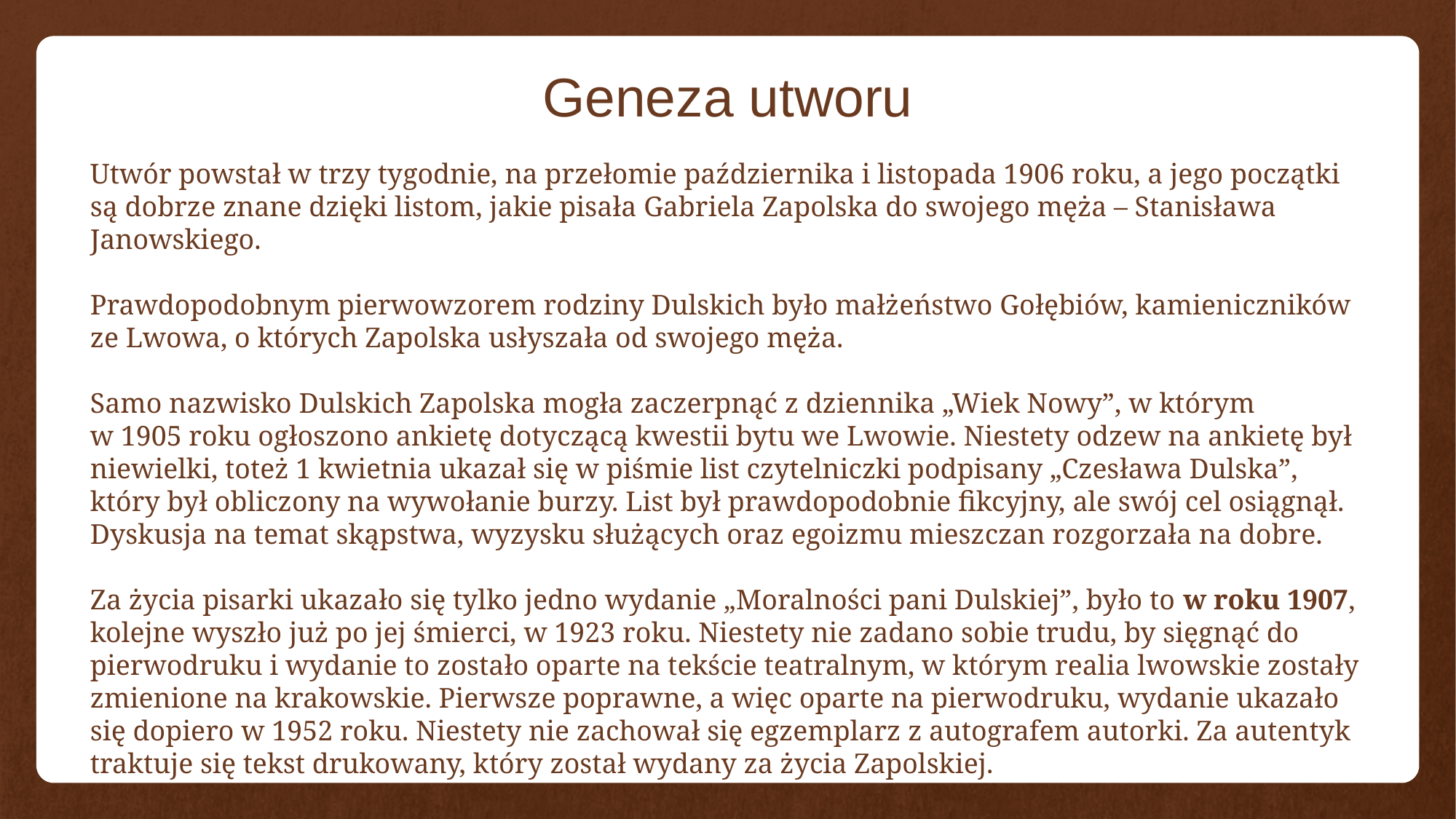

Geneza utworu
Utwór powstał w trzy tygodnie, na przełomie października i listopada 1906 roku, a jego początki są dobrze znane dzięki listom, jakie pisała Gabriela Zapolska do swojego męża – Stanisława Janowskiego.

Prawdopodobnym pierwowzorem rodziny Dulskich było małżeństwo Gołębiów, kamieniczników ze Lwowa, o których Zapolska usłyszała od swojego męża.

Samo nazwisko Dulskich Zapolska mogła zaczerpnąć z dziennika „Wiek Nowy”, w którym w 1905 roku ogłoszono ankietę dotyczącą kwestii bytu we Lwowie. Niestety odzew na ankietę był niewielki, toteż 1 kwietnia ukazał się w piśmie list czytelniczki podpisany „Czesława Dulska”, który był obliczony na wywołanie burzy. List był prawdopodobnie fikcyjny, ale swój cel osiągnął. Dyskusja na temat skąpstwa, wyzysku służących oraz egoizmu mieszczan rozgorzała na dobre.

Za życia pisarki ukazało się tylko jedno wydanie „Moralności pani Dulskiej”, było to w roku 1907, kolejne wyszło już po jej śmierci, w 1923 roku. Niestety nie zadano sobie trudu, by sięgnąć do pierwodruku i wydanie to zostało oparte na tekście teatralnym, w którym realia lwowskie zostały zmienione na krakowskie. Pierwsze poprawne, a więc oparte na pierwodruku, wydanie ukazało się dopiero w 1952 roku. Niestety nie zachował się egzemplarz z autografem autorki. Za autentyk traktuje się tekst drukowany, który został wydany za życia Zapolskiej.